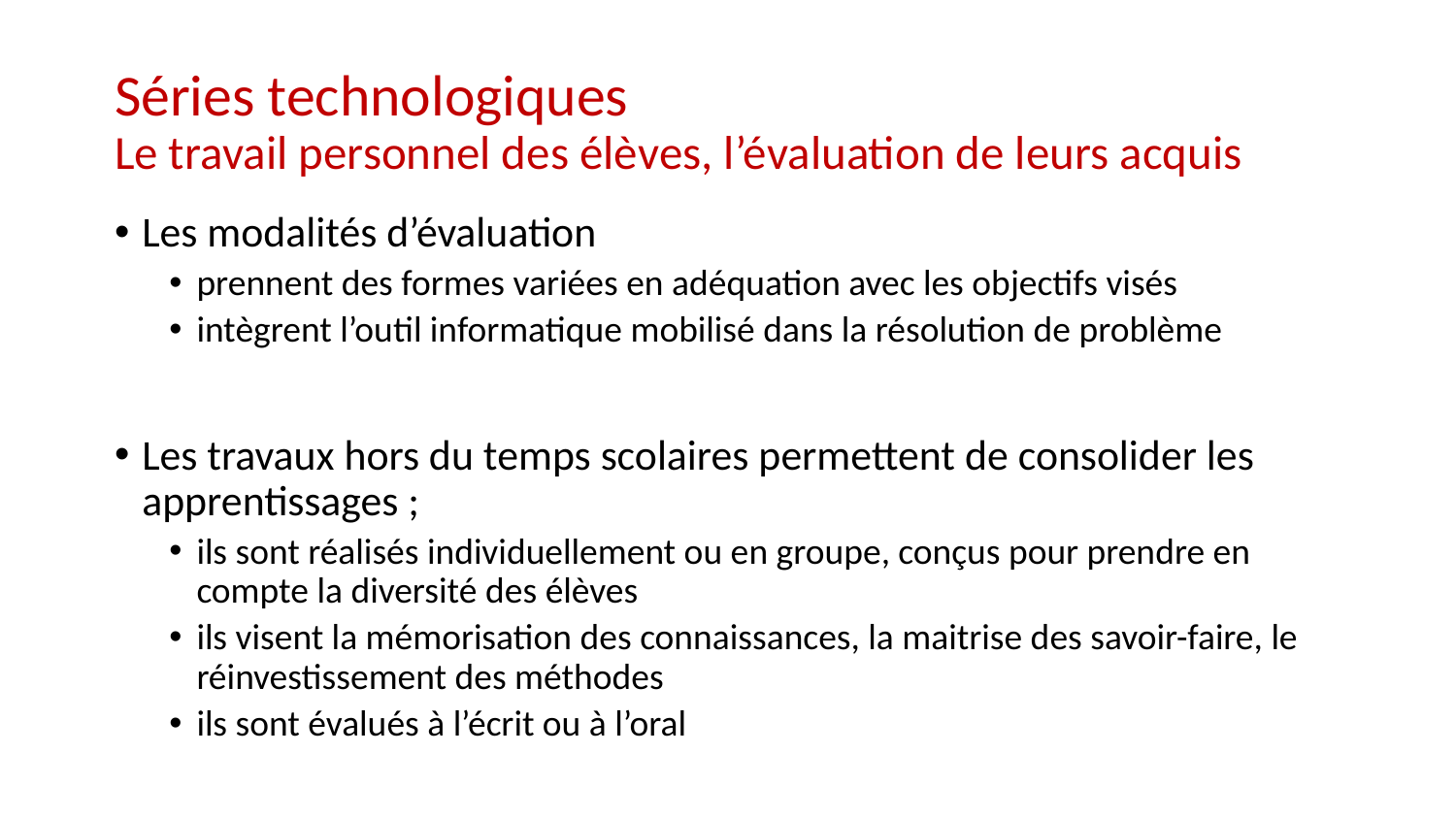

# Séries technologiques Le travail personnel des élèves, l’évaluation de leurs acquis
Les modalités d’évaluation
prennent des formes variées en adéquation avec les objectifs visés
intègrent l’outil informatique mobilisé dans la résolution de problème

Les travaux hors du temps scolaires permettent de consolider les apprentissages ;
ils sont réalisés individuellement ou en groupe, conçus pour prendre en compte la diversité des élèves
ils visent la mémorisation des connaissances, la maitrise des savoir-faire, le réinvestissement des méthodes
ils sont évalués à l’écrit ou à l’oral